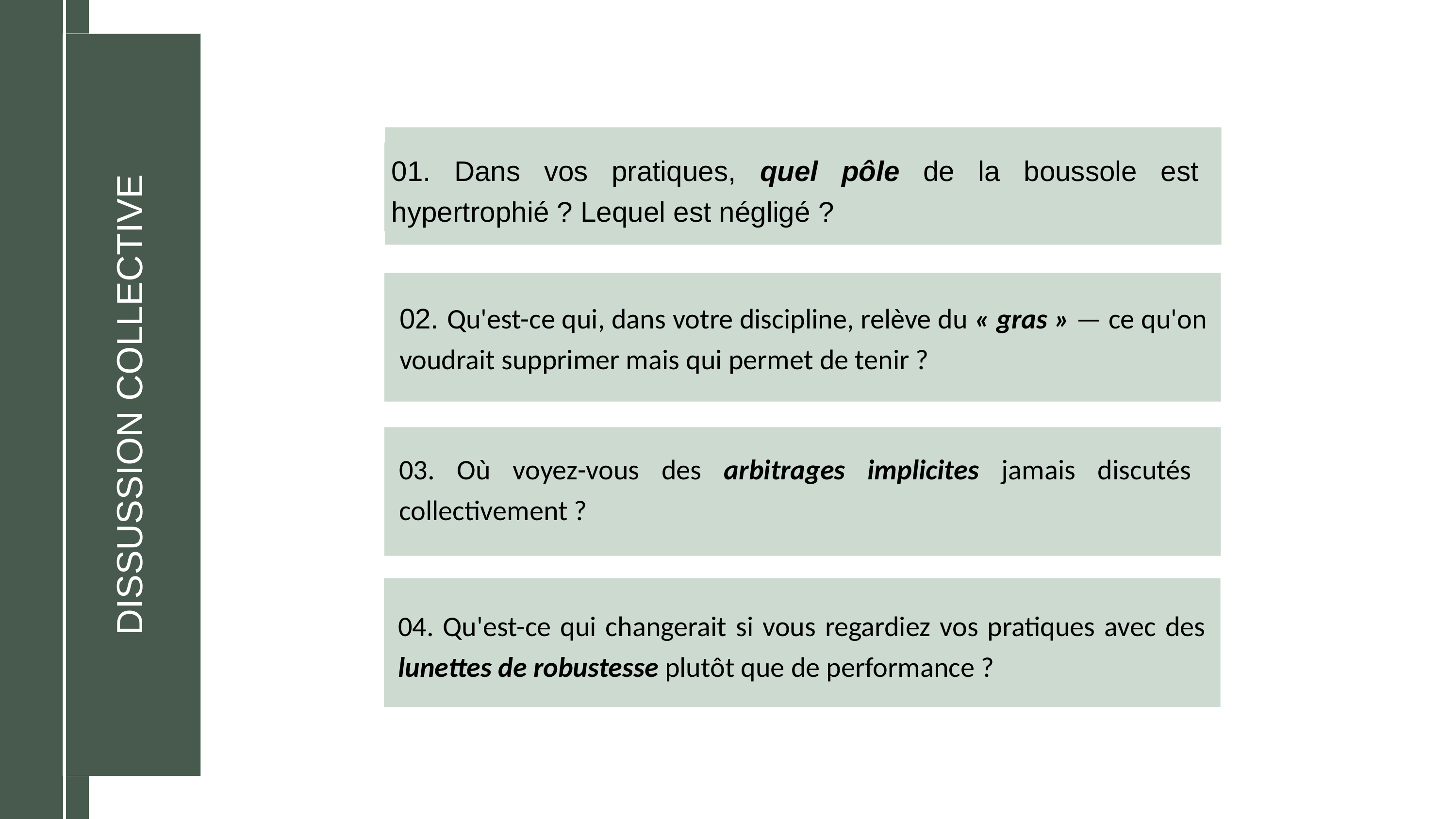

DISSUSSION COLLECTIVE

01. Dans vos pratiques, quel pôle de la boussole est hypertrophié ? Lequel est négligé ?

02. Qu'est-ce qui, dans votre discipline, relève du « gras » — ce qu'on voudrait supprimer mais qui permet de tenir ?

03. Où voyez-vous des arbitrages implicites jamais discutés collectivement ?

04. Qu'est-ce qui changerait si vous regardiez vos pratiques avec des lunettes de robustesse plutôt que de performance ?